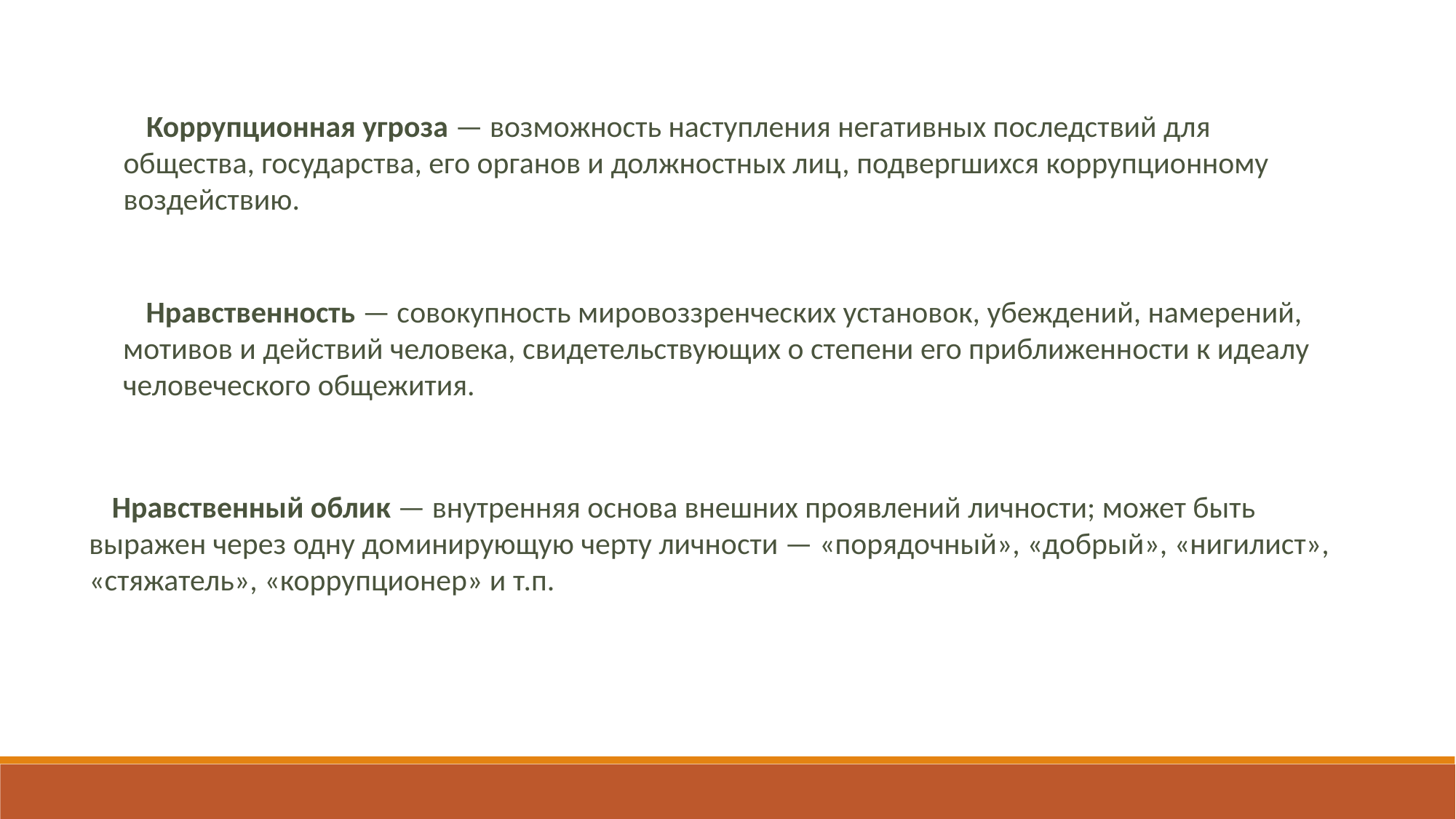

Коррупционная угроза — возможность наступления негативных последствий для общества, государства, его органов и должностных лиц, подвергшихся коррупционному воздействию.
Нравственность — совокупность мировоззренческих установок, убеждений, намерений, мотивов и действий человека, свидетельствующих о степени его приближенности к идеалу человеческого общежития.
Нравственный облик — внутренняя основа внешних проявлений личности; может быть выражен через одну доминирующую черту личности — «порядочный», «добрый», «нигилист», «стяжатель», «коррупционер» и т.п.